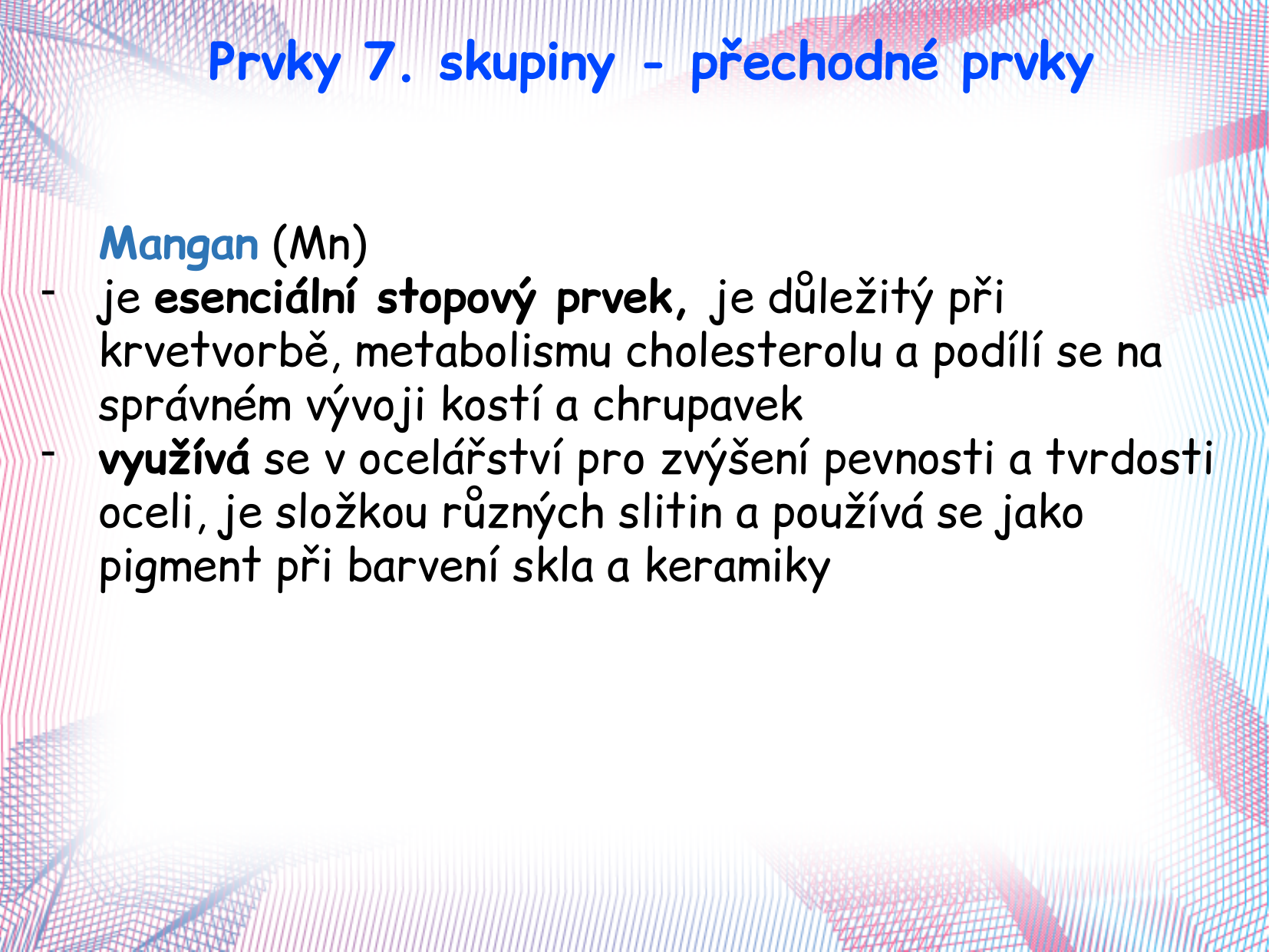

Prvky 7. skupiny - přechodné prvky

   Mangan (Mn)
je esenciální stopový prvek, je důležitý při krvetvorbě, metabolismu cholesterolu a podílí se na správném vývoji kostí a chrupavek
využívá se v ocelářství pro zvýšení pevnosti a tvrdosti oceli, je složkou různých slitin a používá se jako pigment při barvení skla a keramiky

za běžné teploty  je stálý a nepodléhá korozi(na povrchu vytváří vrstvičku oxidu chromitého Cr2O3